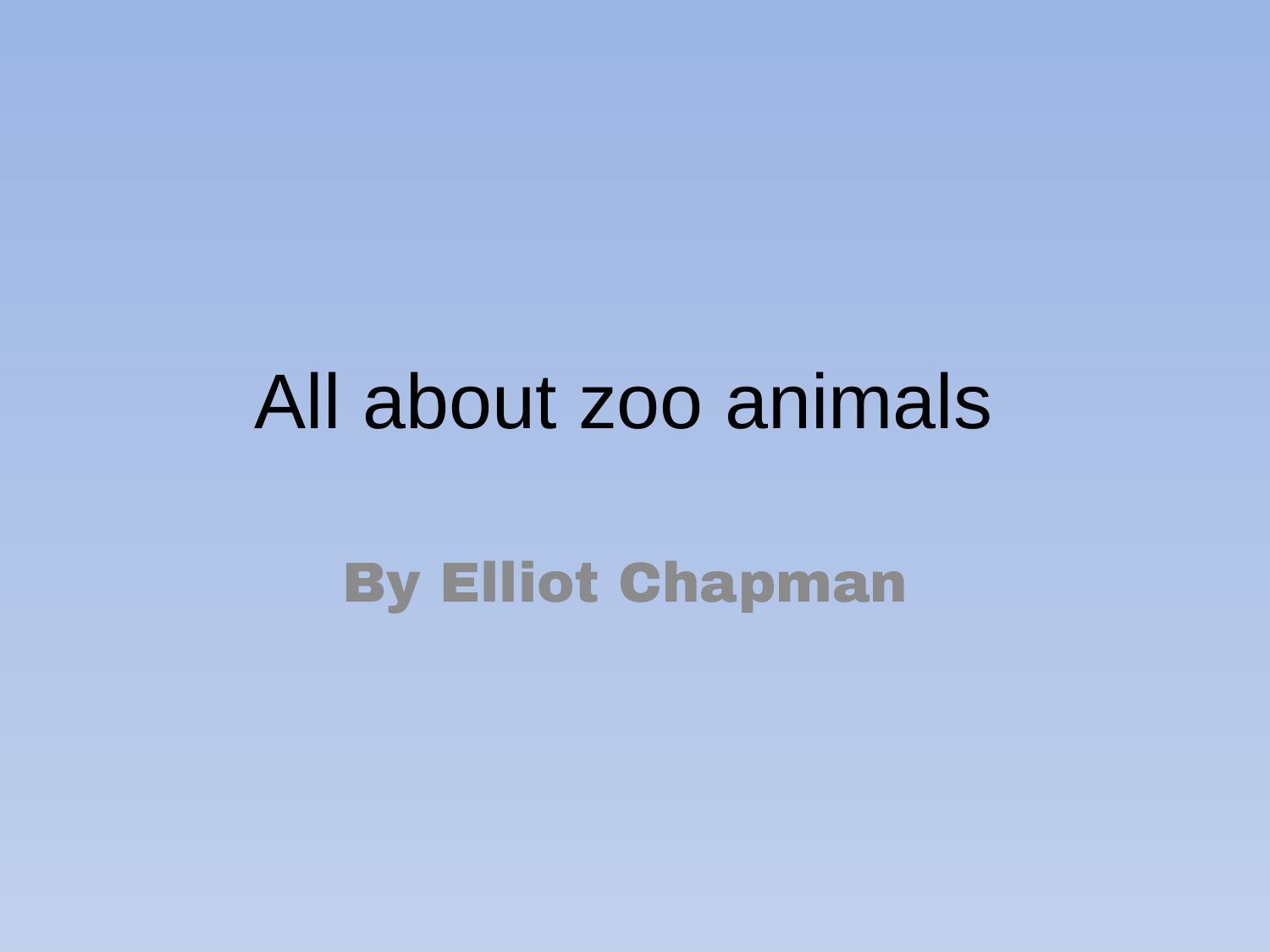

# All about zoo animals
By Elliot Chapman